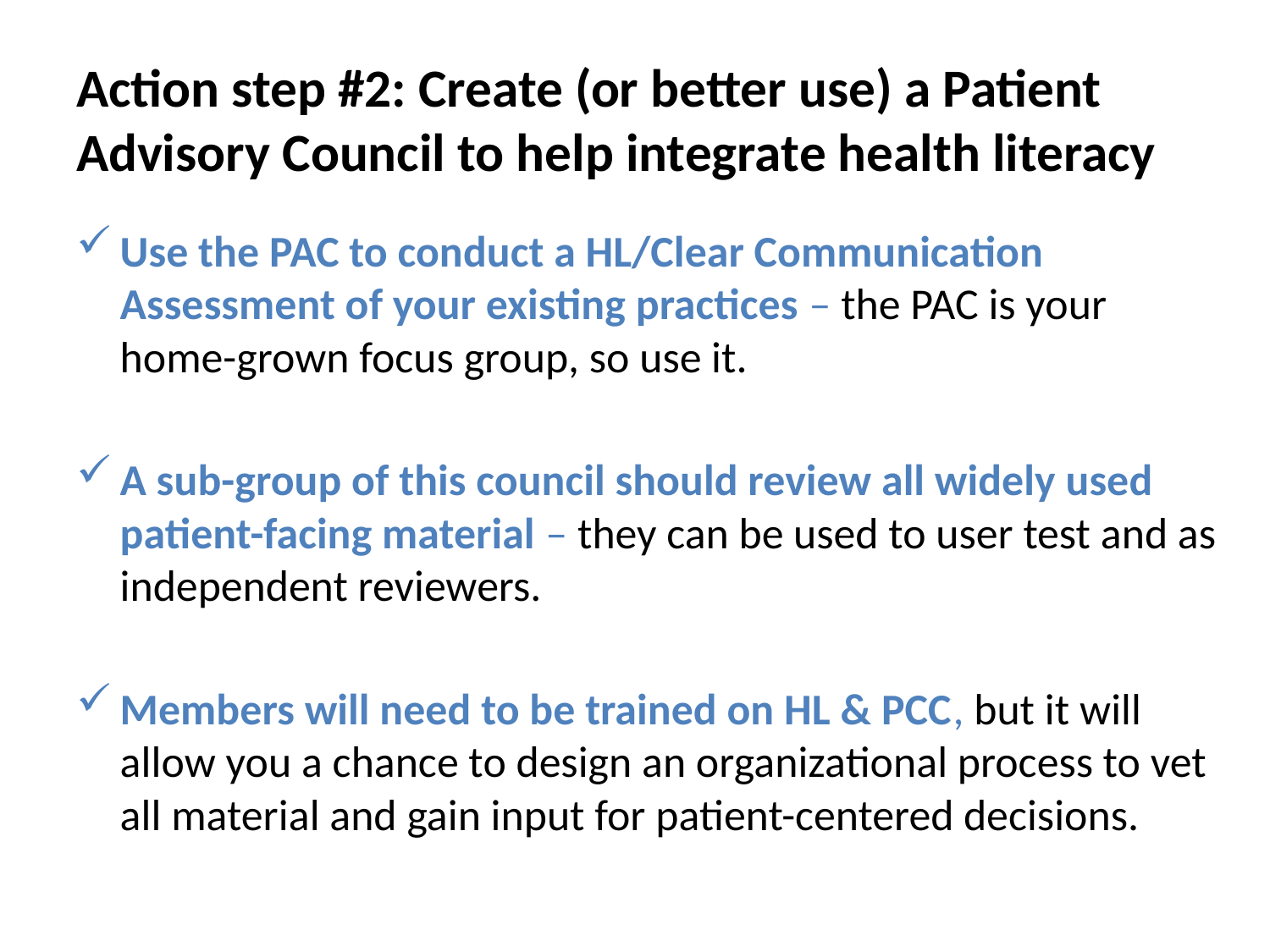

# Action step #2: Create (or better use) a Patient Advisory Council to help integrate health literacy
Use the PAC to conduct a HL/Clear Communication Assessment of your existing practices – the PAC is your home-grown focus group, so use it.

A sub-group of this council should review all widely used patient-facing material – they can be used to user test and as independent reviewers.

Members will need to be trained on HL & PCC, but it will allow you a chance to design an organizational process to vet all material and gain input for patient-centered decisions.